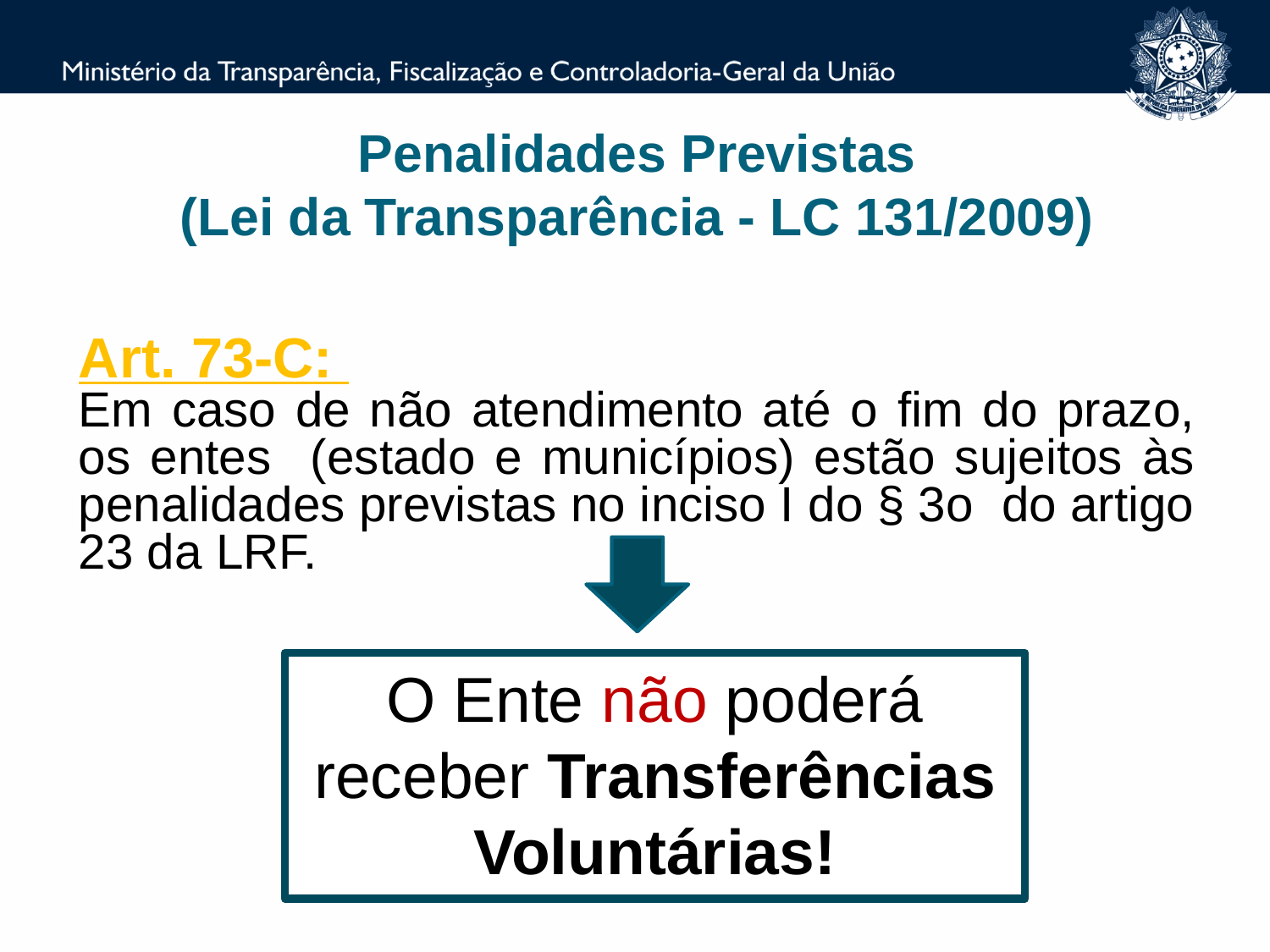

Penalidades Previstas
(Lei da Transparência - LC 131/2009)

Art. 73-C:
Em caso de não atendimento até o fim do prazo, os entes  (estado e municípios) estão sujeitos às penalidades previstas no inciso I do § 3o  do artigo 23 da LRF.

O Ente não poderá receber Transferências Voluntárias!